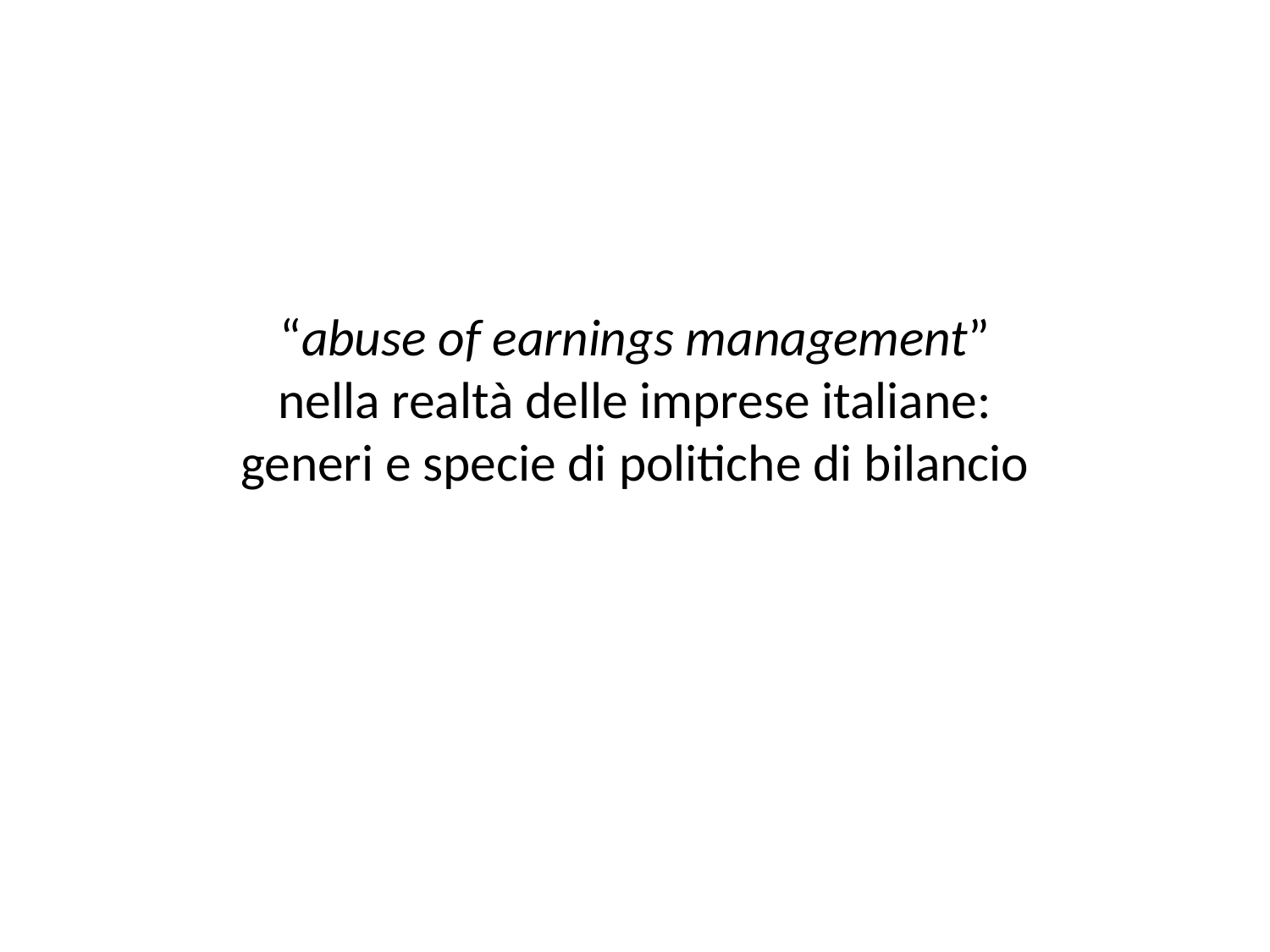

# “abuse of earnings management” nella realtà delle imprese italiane: generi e specie di politiche di bilancio